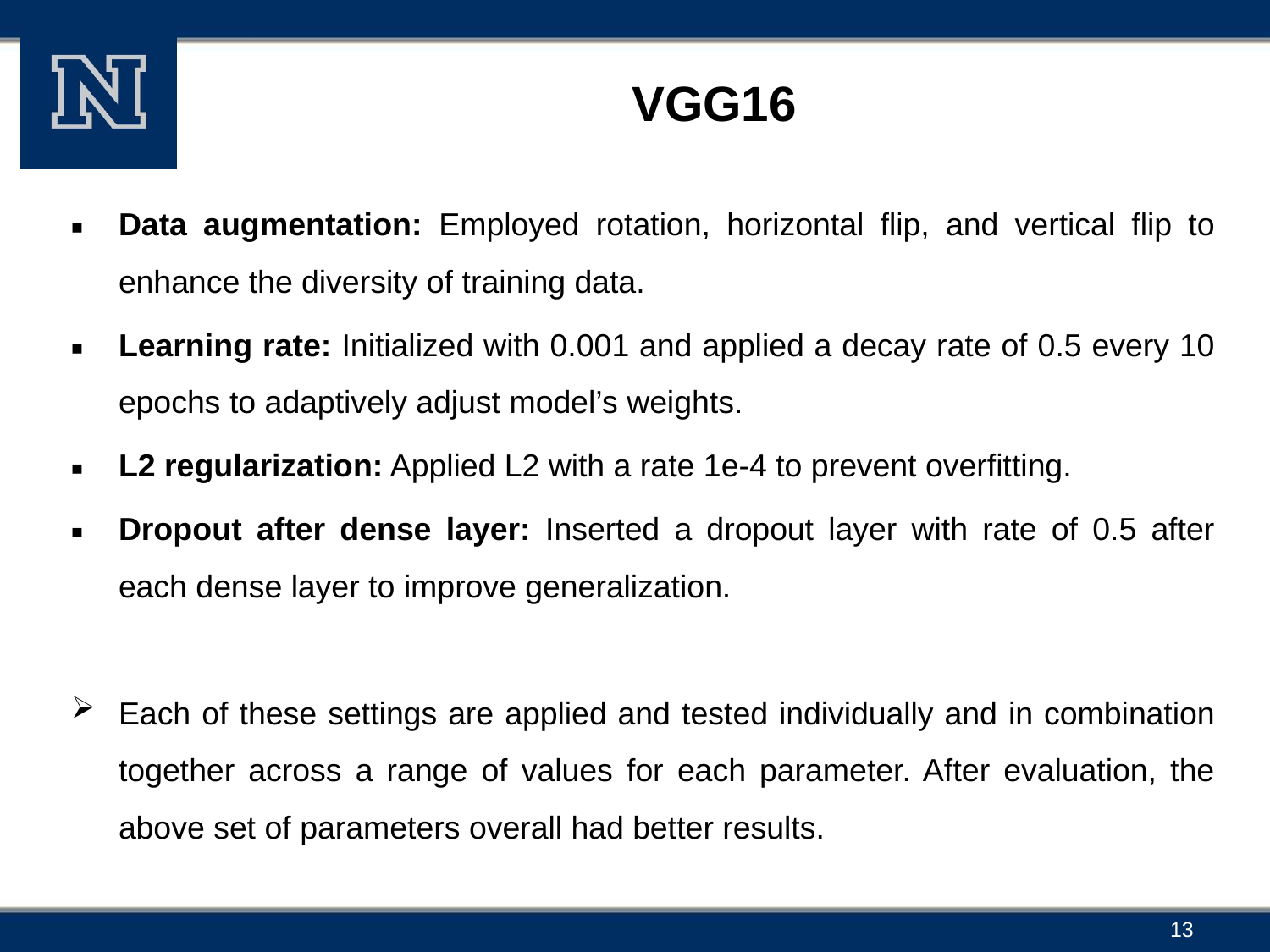

# VGG16
Data augmentation: Employed rotation, horizontal flip, and vertical flip to enhance the diversity of training data.
Learning rate: Initialized with 0.001 and applied a decay rate of 0.5 every 10 epochs to adaptively adjust model’s weights.
L2 regularization: Applied L2 with a rate 1e-4 to prevent overfitting.
Dropout after dense layer: Inserted a dropout layer with rate of 0.5 after each dense layer to improve generalization.

Each of these settings are applied and tested individually and in combination together across a range of values for each parameter. After evaluation, the above set of parameters overall had better results.
13